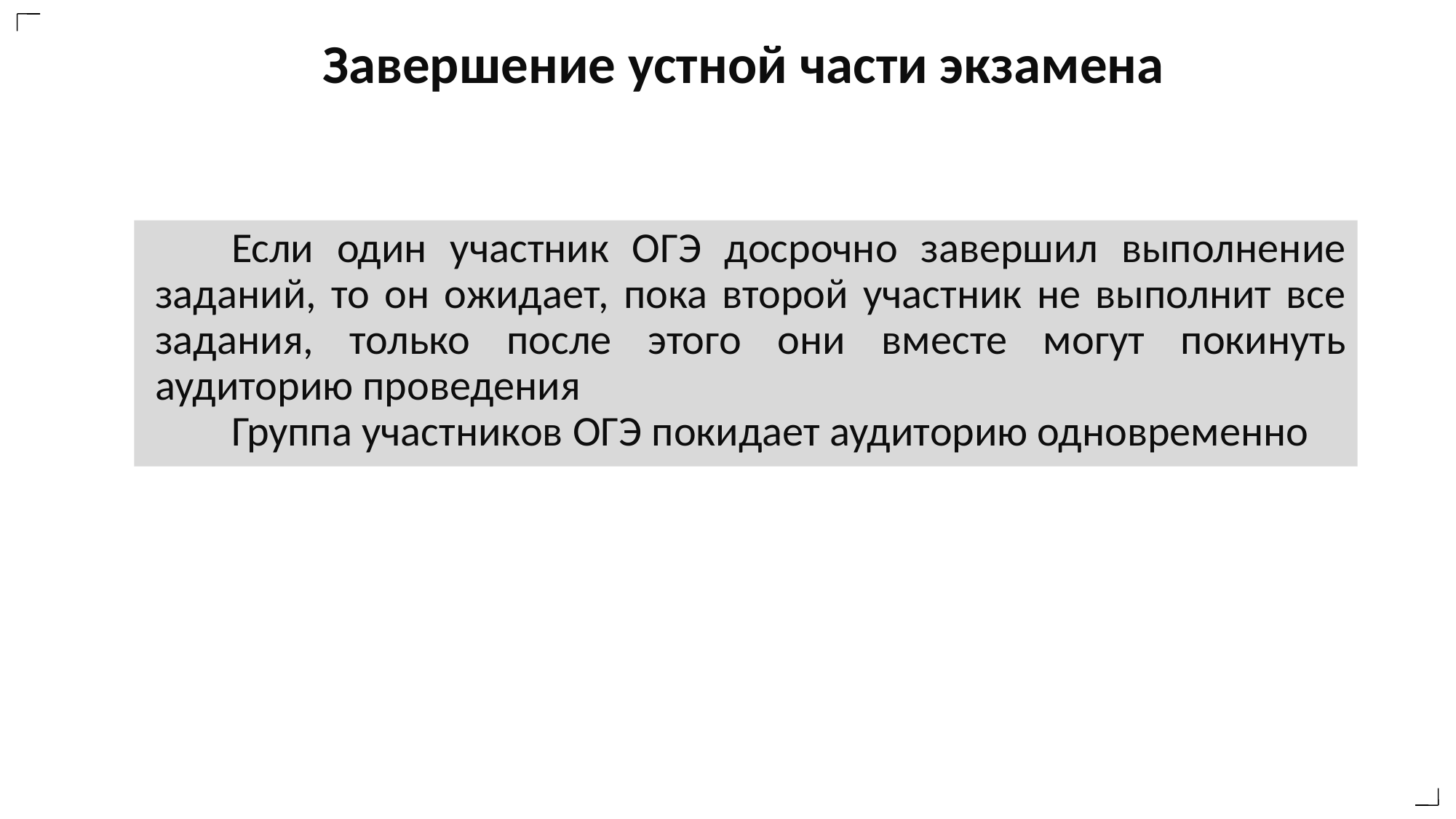

Завершение устной части экзамена
Если один участник ОГЭ досрочно завершил выполнение заданий, то он ожидает, пока второй участник не выполнит все задания, только после этого они вместе могут покинуть аудиторию проведения
Группа участников ОГЭ покидает аудиторию одновременно